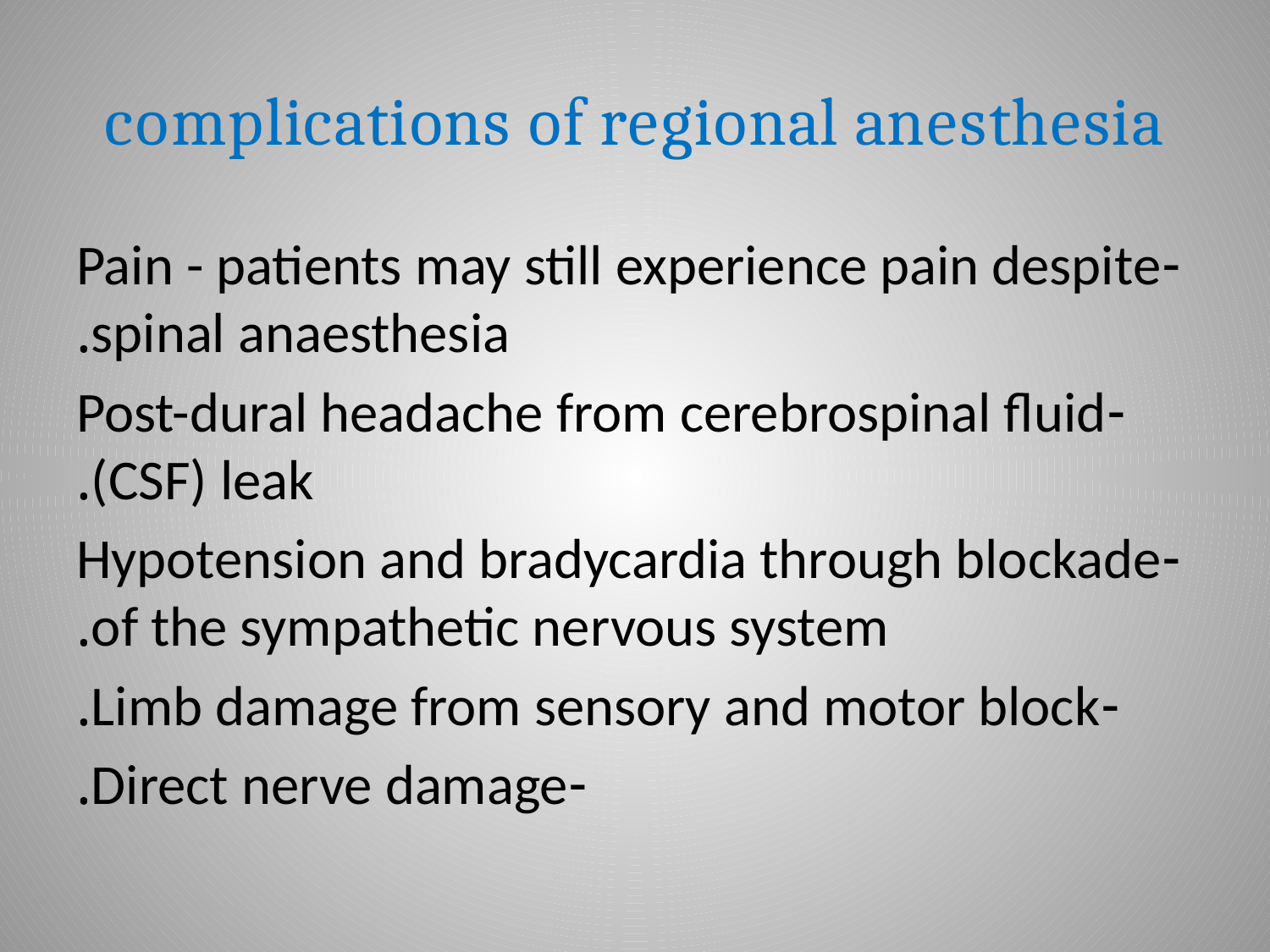

# complications of regional anesthesia
-Pain - patients may still experience pain despite spinal anaesthesia.
-Post-dural headache from cerebrospinal fluid (CSF) leak.
-Hypotension and bradycardia through blockade of the sympathetic nervous system.
-Limb damage from sensory and motor block.
-Direct nerve damage.